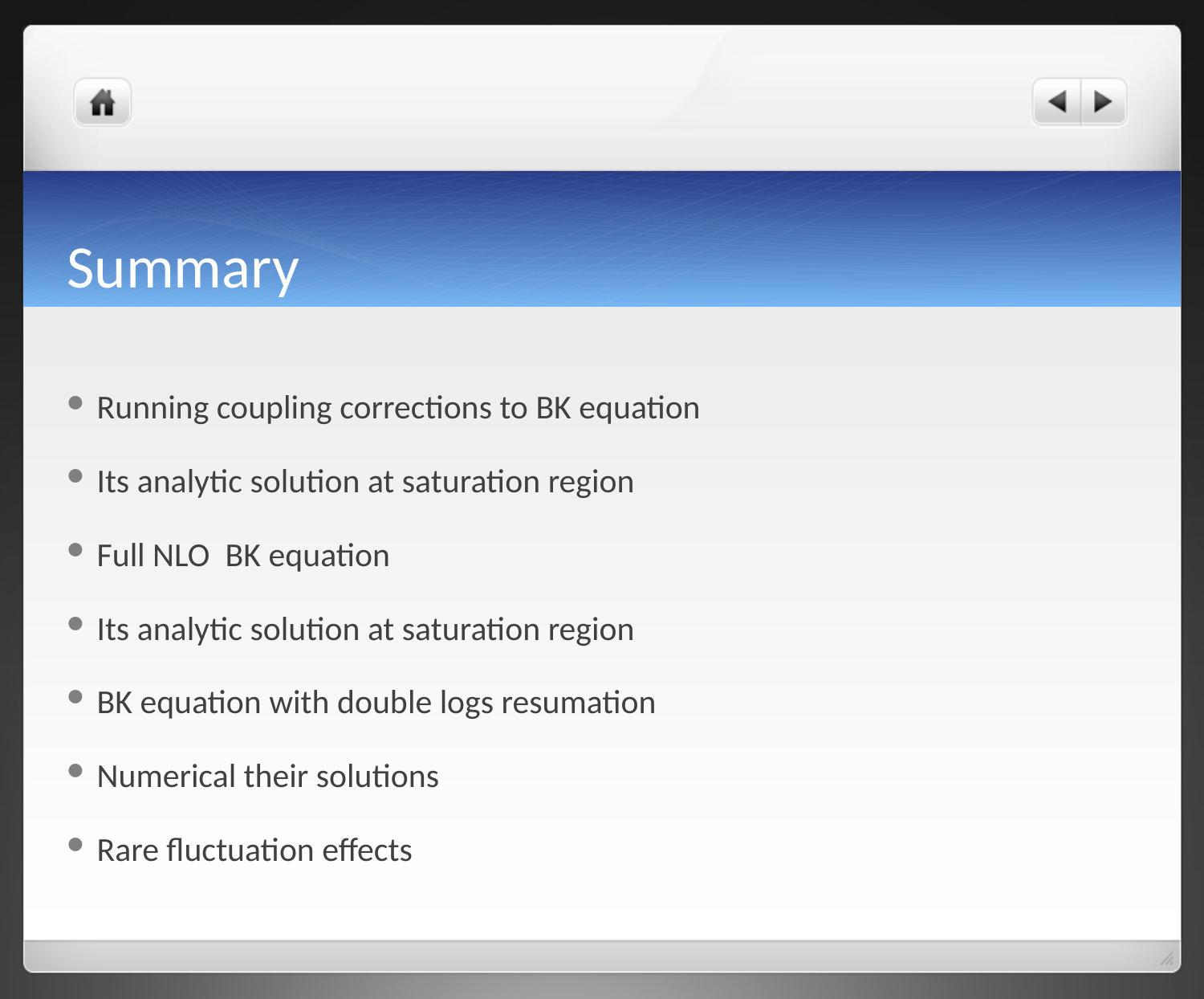

# Summary

Running coupling corrections to BK equation
Its analytic solution at saturation region
Full NLO  BK equation
Its analytic solution at saturation region
BK equation with double logs resumation
Numerical their solutions
Rare fluctuation effects